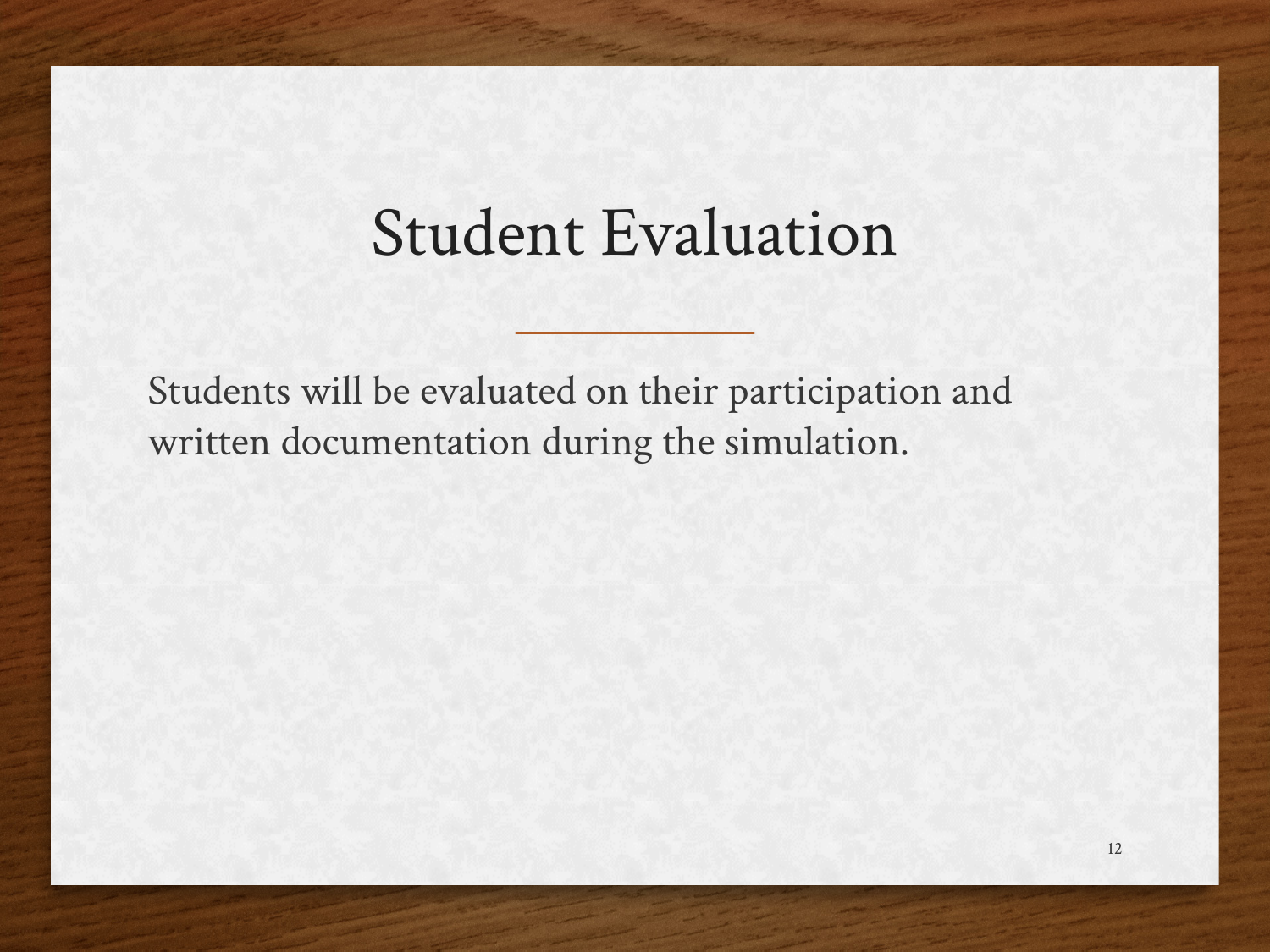

# Student Evaluation
Students will be evaluated on their participation and written documentation during the simulation.
12